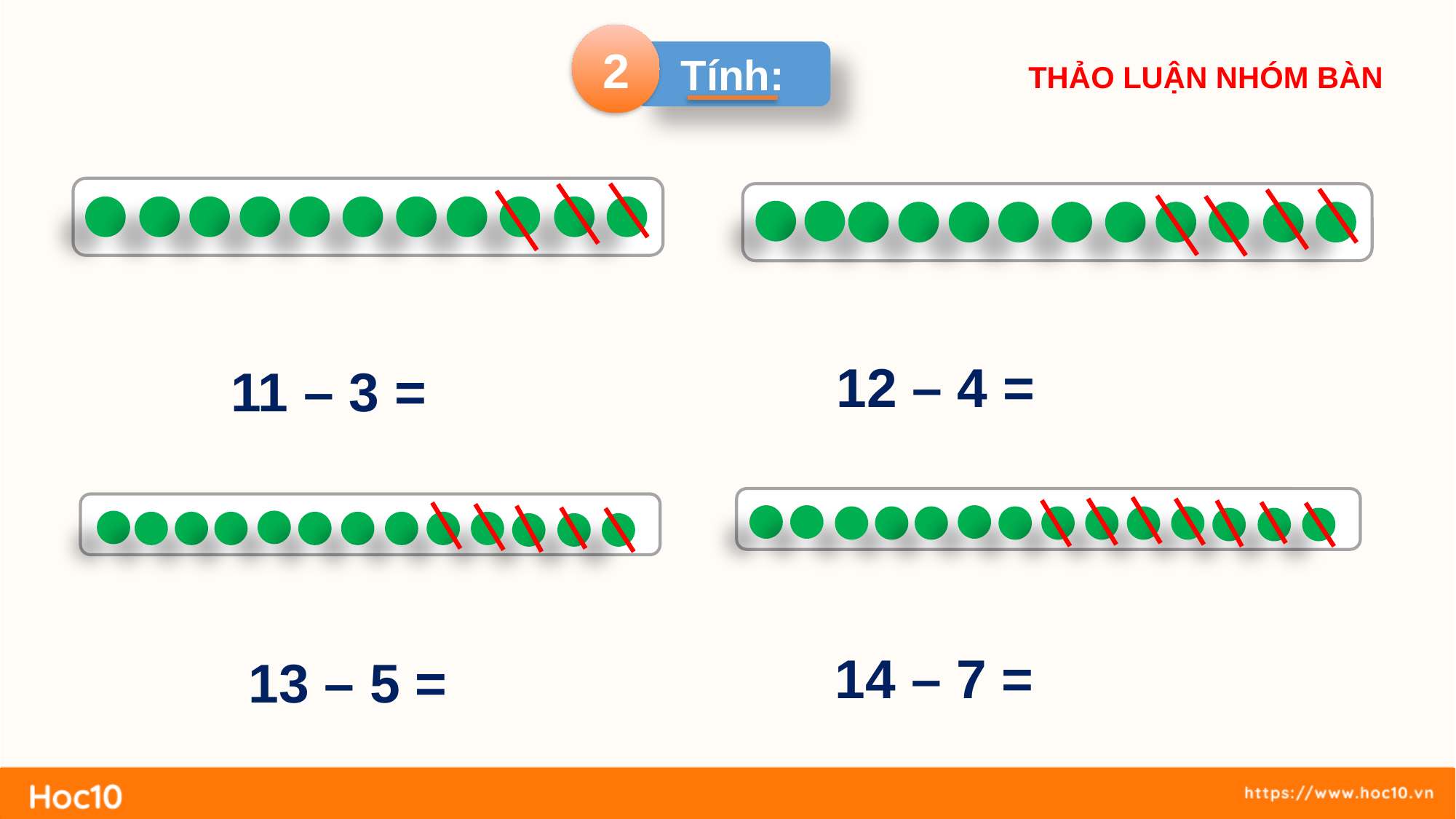

2
Tính:
THẢO LUẬN NHÓM BÀN

12 – 4 =
11 – 3 =

14 – 7 =
13 – 5 =